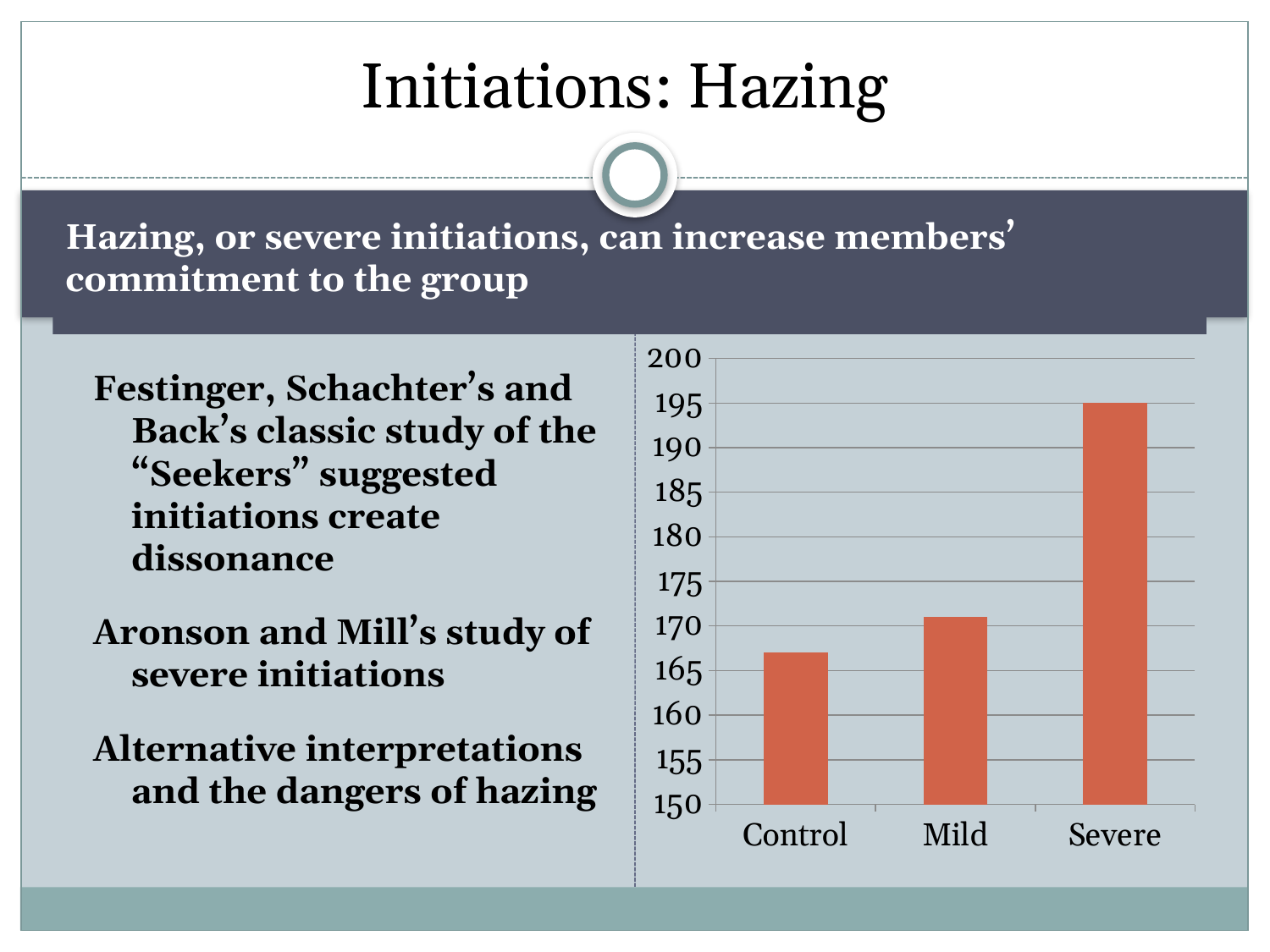

# Initiations: Hazing
Hazing, or severe initiations, can increase members’ commitment to the group

### Chart

| Category | Series 1 |
|---|---|
| Control | 167.0 |
| Mild | 171.0 |
| Severe | 195.0 |
Festinger, Schachter’s and Back’s classic study of the “Seekers” suggested initiations create dissonance
Aronson and Mill’s study of severe initiations
Alternative interpretations and the dangers of hazing